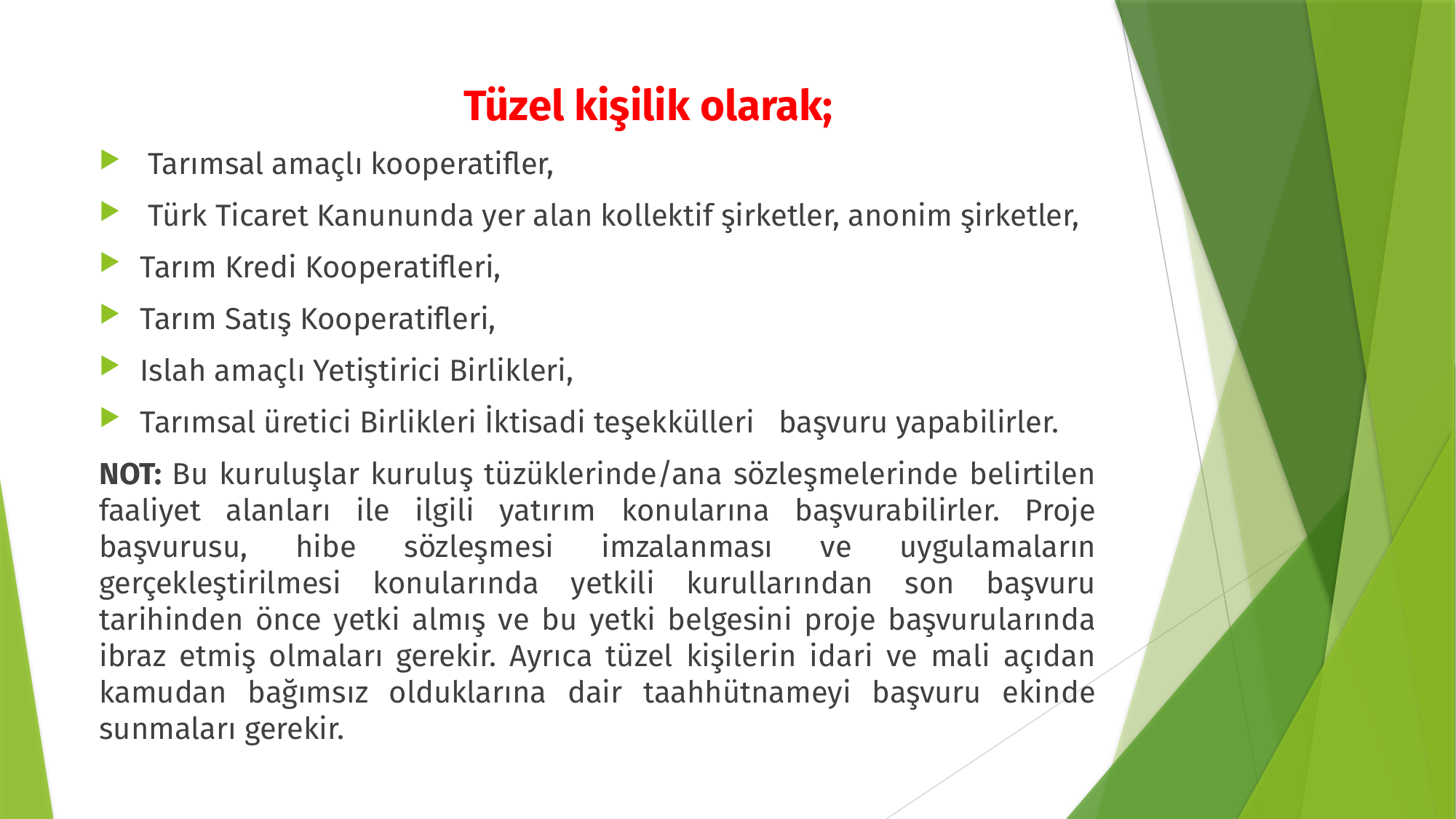

#
              Tüzel kişilik olarak;
 Tarımsal amaçlı kooperatifler,
 Türk Ticaret Kanununda yer alan kollektif şirketler, anonim şirketler,
Tarım Kredi Kooperatifleri,
Tarım Satış Kooperatifleri,
Islah amaçlı Yetiştirici Birlikleri,
Tarımsal üretici Birlikleri İktisadi teşekkülleri   başvuru yapabilirler.
NOT: Bu kuruluşlar kuruluş tüzüklerinde/ana sözleşmelerinde belirtilen faaliyet alanları ile ilgili yatırım konularına başvurabilirler. Proje başvurusu, hibe sözleşmesi imzalanması ve uygulamaların gerçekleştirilmesi konularında yetkili kurullarından son başvuru tarihinden önce yetki almış ve bu yetki belgesini proje başvurularında ibraz etmiş olmaları gerekir. Ayrıca tüzel kişilerin idari ve mali açıdan kamudan bağımsız olduklarına dair taahhütnameyi başvuru ekinde sunmaları gerekir.